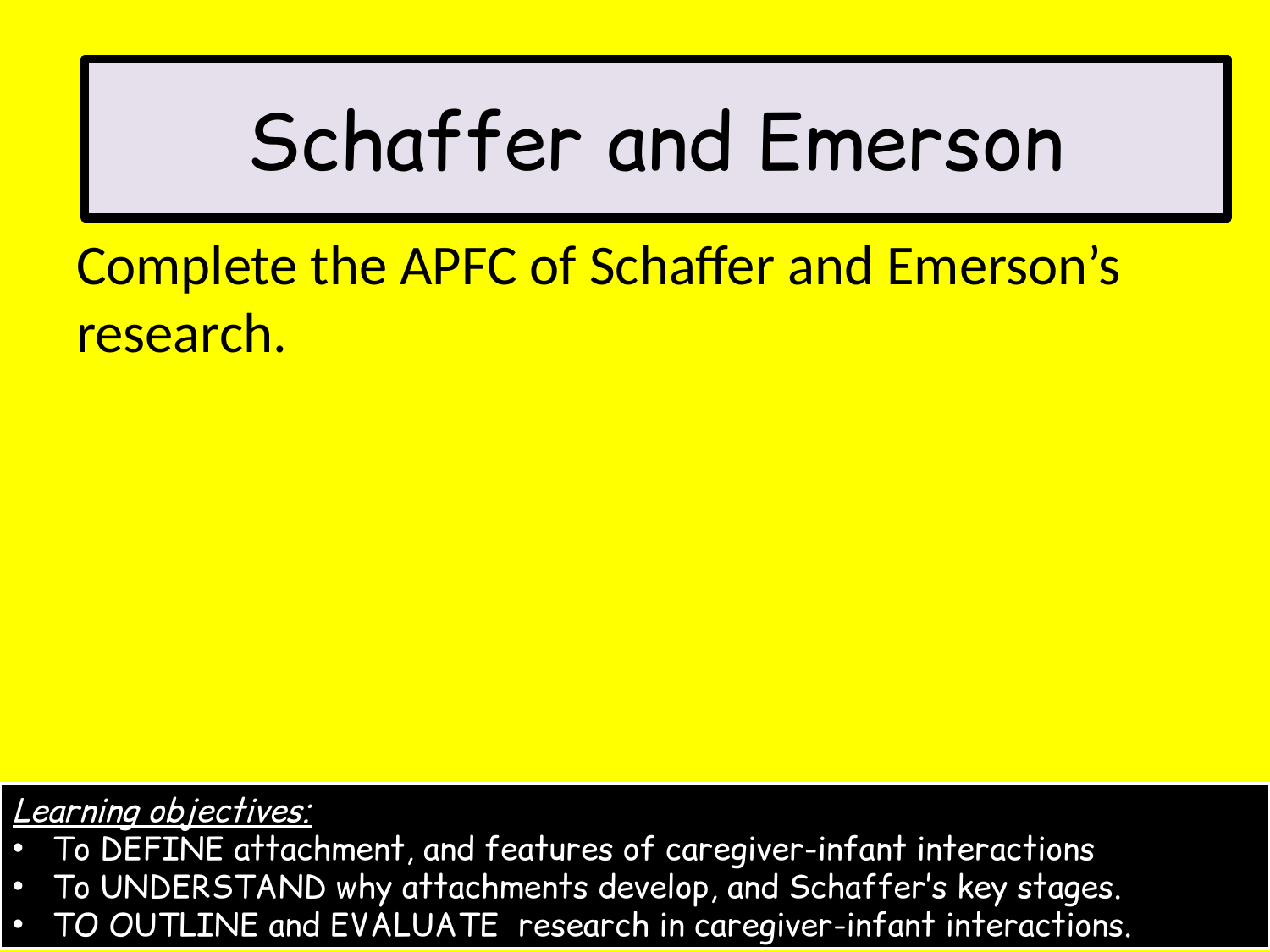

#
Schaffer and Emerson
Complete the APFC of Schaffer and Emerson’s research.
Learning objectives:
To DEFINE attachment, and features of caregiver-infant interactions
To UNDERSTAND why attachments develop, and Schaffer’s key stages.
TO OUTLINE and EVALUATE  research in caregiver-infant interactions.